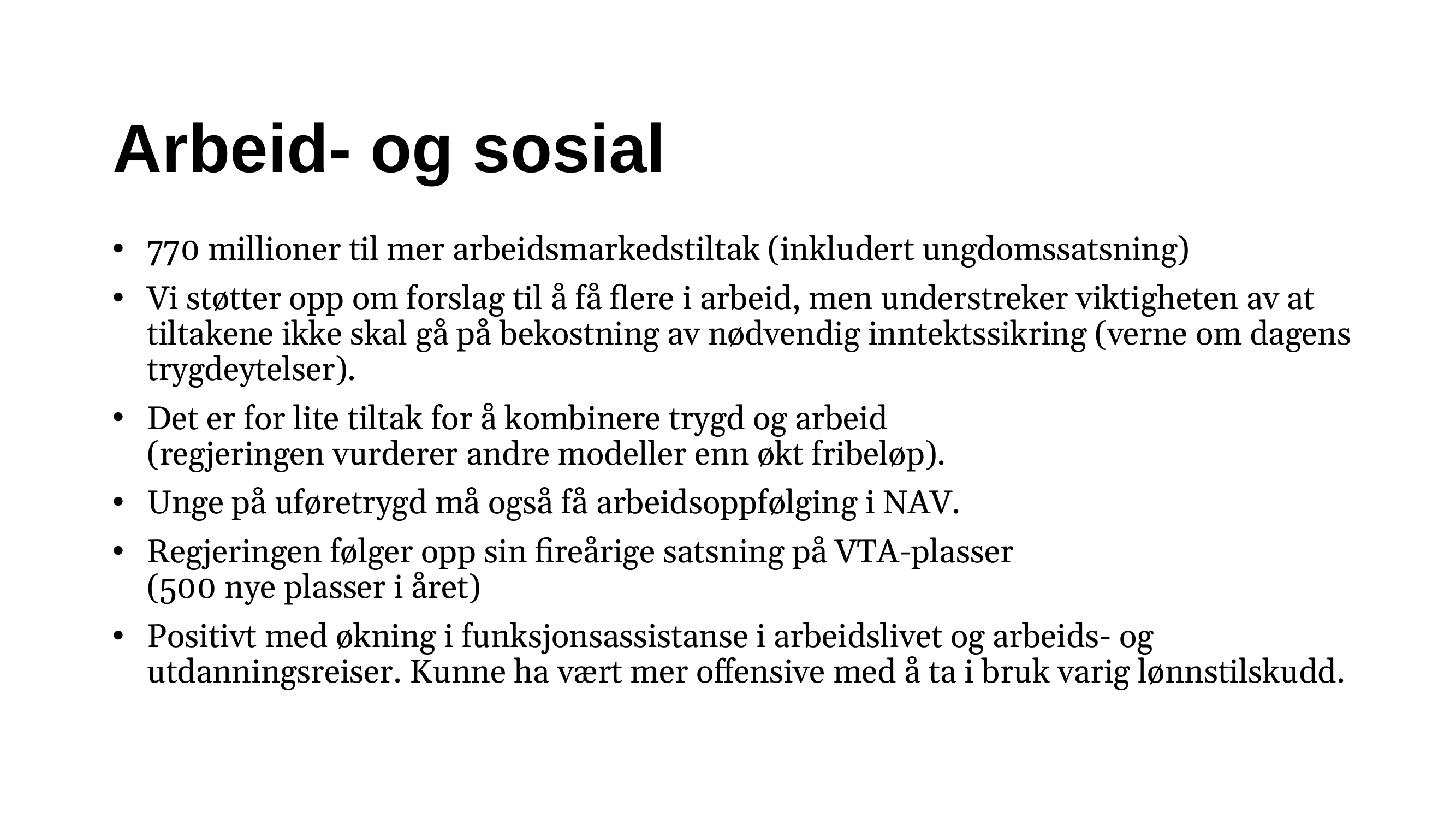

# Arbeid- og sosial
770 millioner til mer arbeidsmarkedstiltak (inkludert ungdomssatsning)
Vi støtter opp om forslag til å få flere i arbeid, men understreker viktigheten av at tiltakene ikke skal gå på bekostning av nødvendig inntektssikring (verne om dagens trygdeytelser).
Det er for lite tiltak for å kombinere trygd og arbeid
(regjeringen vurderer andre modeller enn økt fribeløp).
Unge på uføretrygd må også få arbeidsoppfølging i NAV.
Regjeringen følger opp sin fireårige satsning på VTA-plasser
(500 nye plasser i året)
Positivt med økning i funksjonsassistanse i arbeidslivet og arbeids- og utdanningsreiser. Kunne ha vært mer offensive med å ta i bruk varig lønnstilskudd.